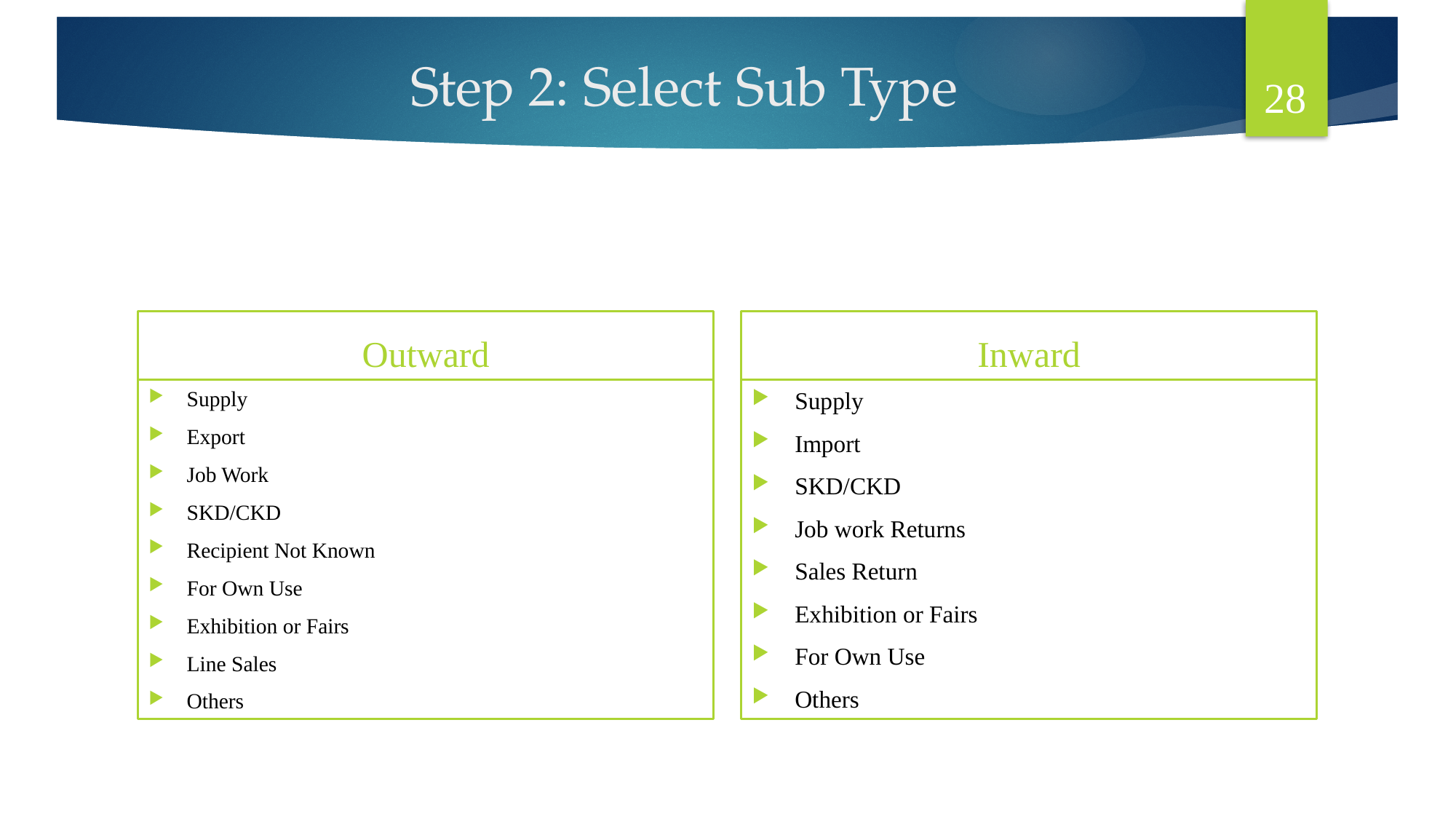

28
# Step 2: Select Sub Type
Outward
Inward
Supply
Export
Job Work
SKD/CKD
Recipient Not Known
For Own Use
Exhibition or Fairs
Line Sales
Others
Supply
Import
SKD/CKD
Job work Returns
Sales Return
Exhibition or Fairs
For Own Use
Others